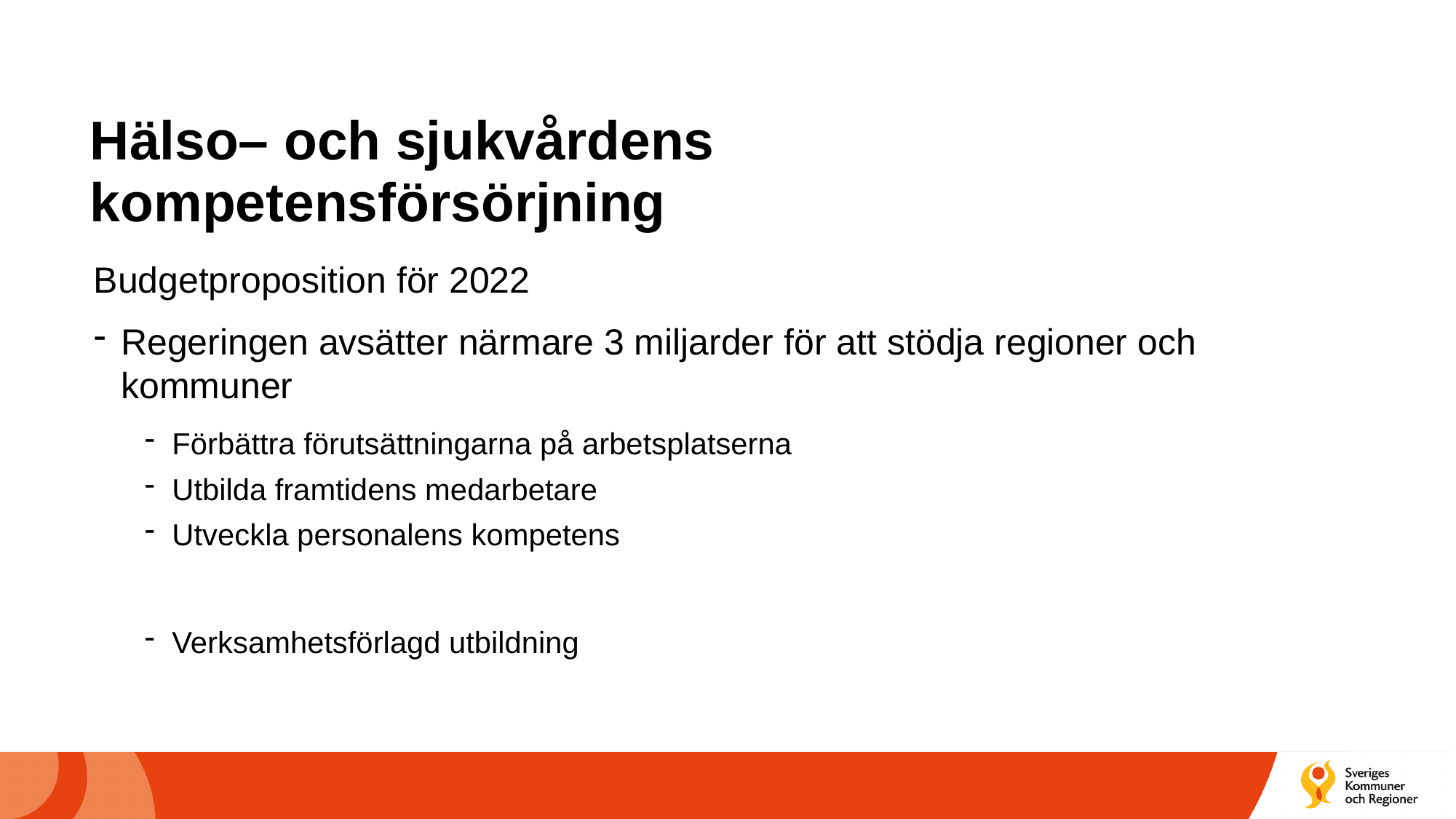

# Hälso– och sjukvårdens kompetensförsörjning
Budgetproposition för 2022
Regeringen avsätter närmare 3 miljarder för att stödja regioner och kommuner
Förbättra förutsättningarna på arbetsplatserna
Utbilda framtidens medarbetare
Utveckla personalens kompetens

Verksamhetsförlagd utbildning